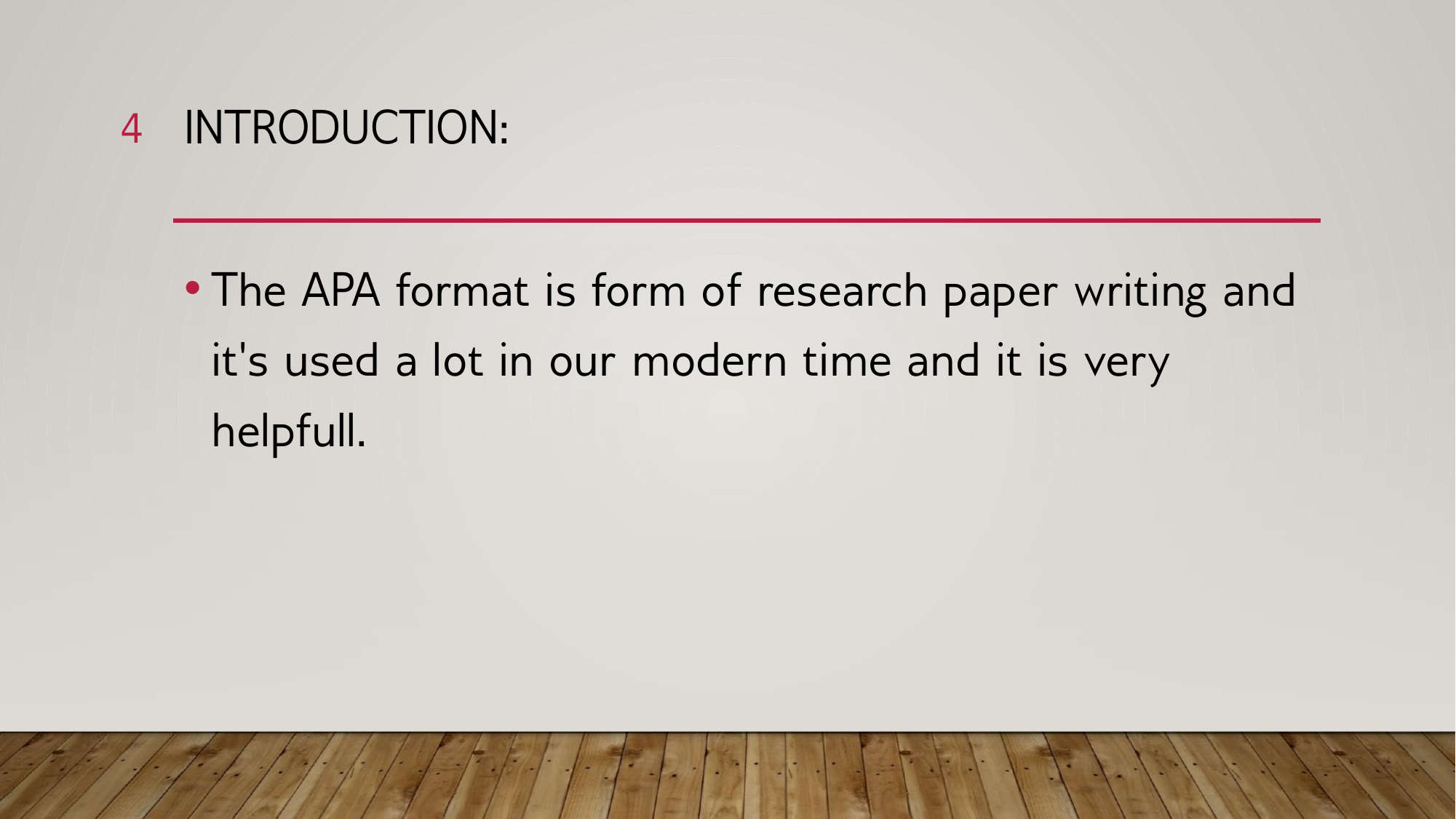

4
# INTRODUCTION:
The APA format is form of research paper writing and it's used a lot in our modern time and it is very helpfull.